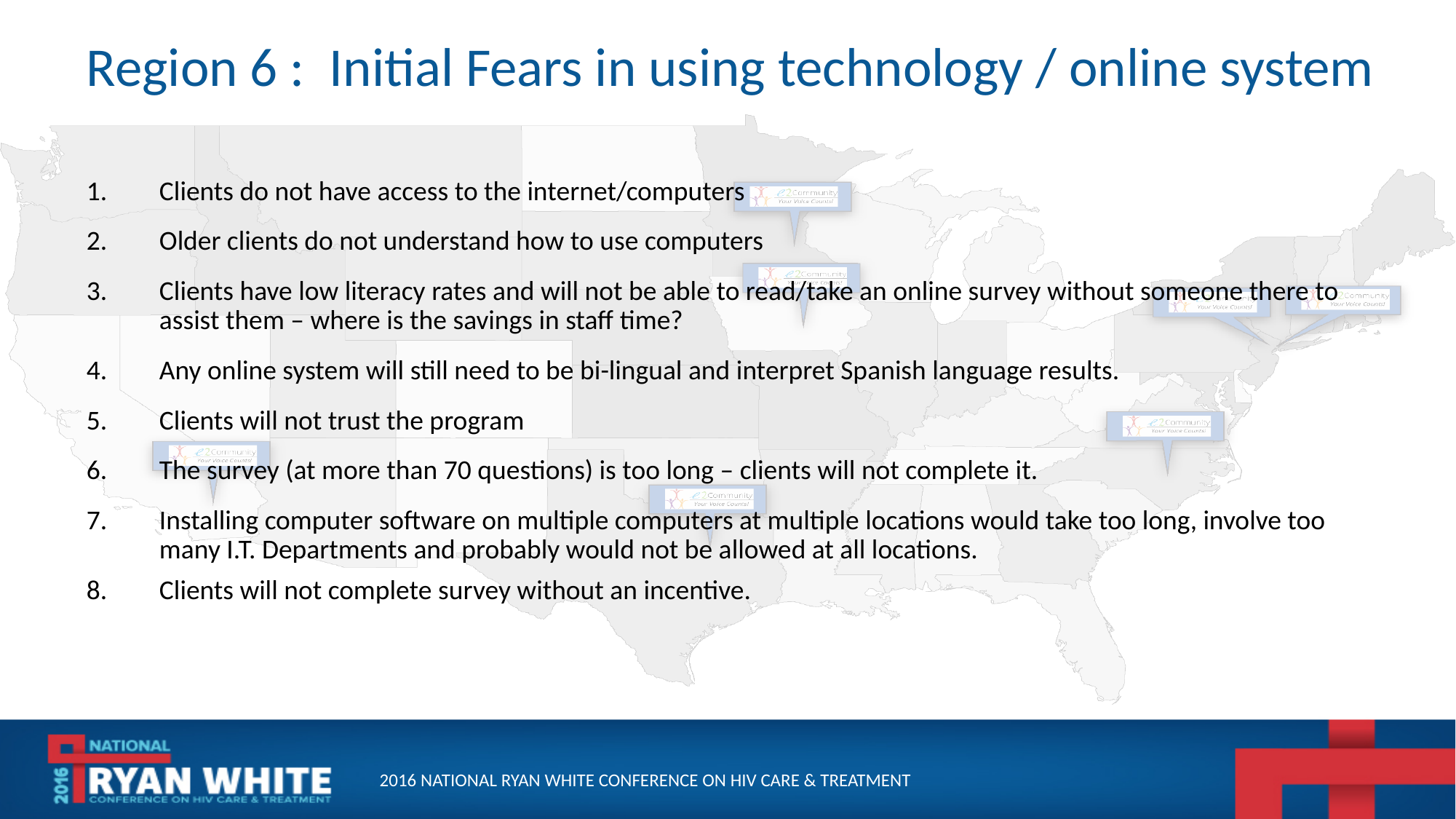

# Region 6 :  Initial Fears in using technology / online system
Clients do not have access to the internet/computers
Older clients do not understand how to use computers
Clients have low literacy rates and will not be able to read/take an online survey without someone there to assist them – where is the savings in staff time?
Any online system will still need to be bi-lingual and interpret Spanish language results.
Clients will not trust the program
The survey (at more than 70 questions) is too long – clients will not complete it.
Installing computer software on multiple computers at multiple locations would take too long, involve too many I.T. Departments and probably would not be allowed at all locations.
Clients will not complete survey without an incentive.